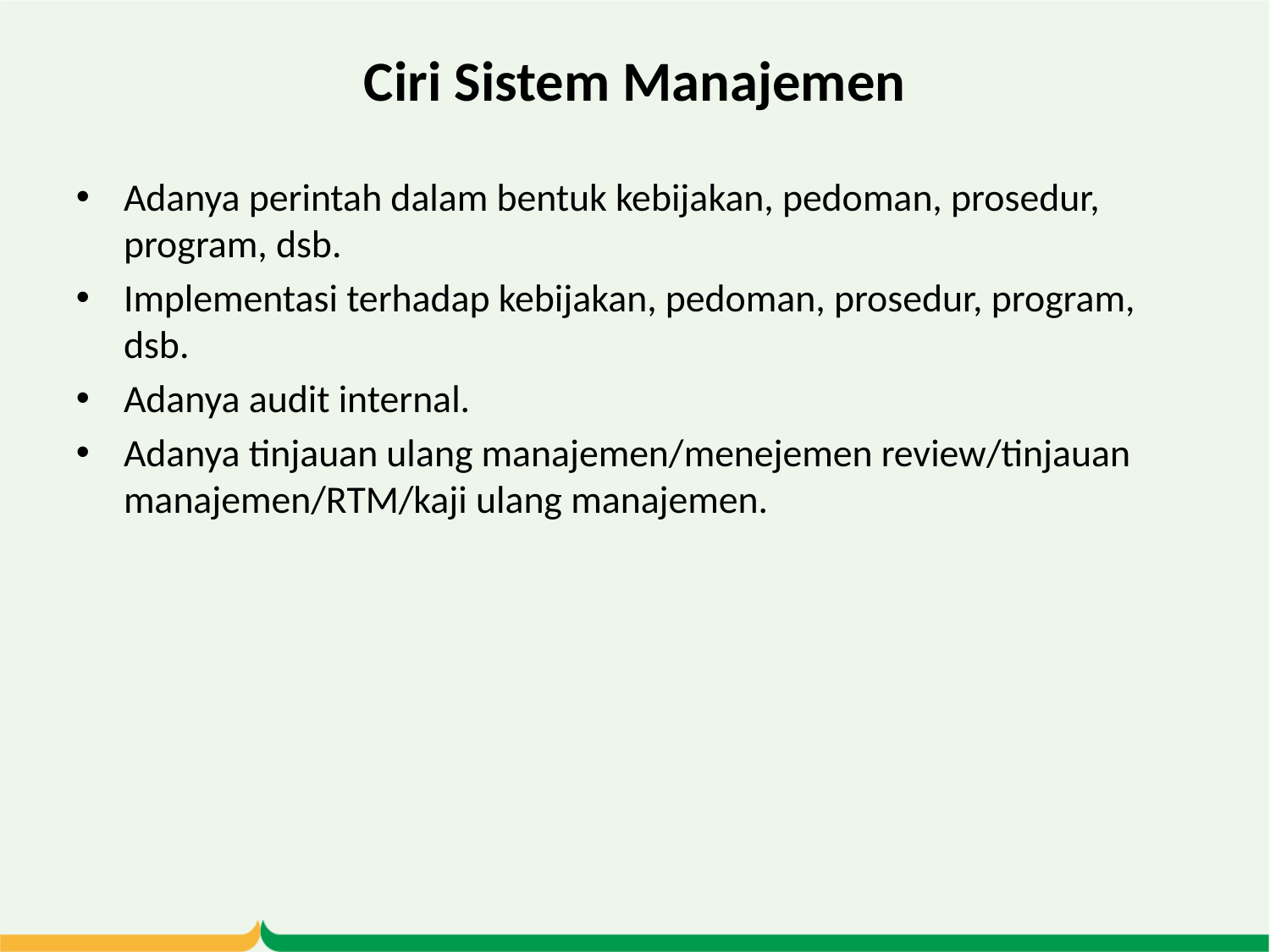

# Ciri Sistem Manajemen
Adanya perintah dalam bentuk kebijakan, pedoman, prosedur, program, dsb.
Implementasi terhadap kebijakan, pedoman, prosedur, program, dsb.
Adanya audit internal.
Adanya tinjauan ulang manajemen/menejemen review/tinjauan manajemen/RTM/kaji ulang manajemen.